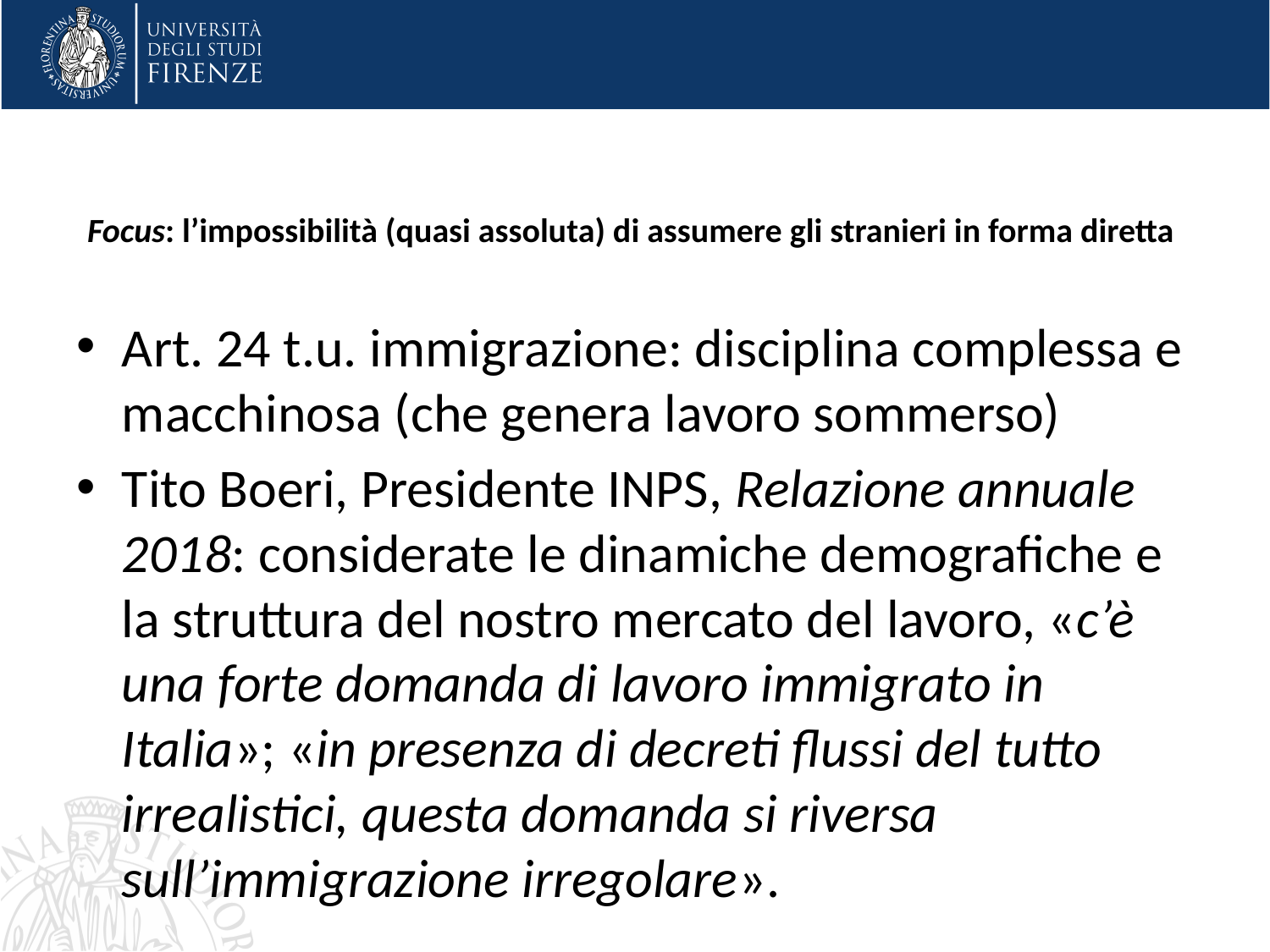

# Focus: l’impossibilità (quasi assoluta) di assumere gli stranieri in forma diretta
Art. 24 t.u. immigrazione: disciplina complessa e macchinosa (che genera lavoro sommerso)
Tito Boeri, Presidente INPS, Relazione annuale 2018: considerate le dinamiche demografiche e la struttura del nostro mercato del lavoro, «c’è una forte domanda di lavoro immigrato in Italia»; «in presenza di decreti flussi del tutto irrealistici, questa domanda si riversa sull’immigrazione irregolare».